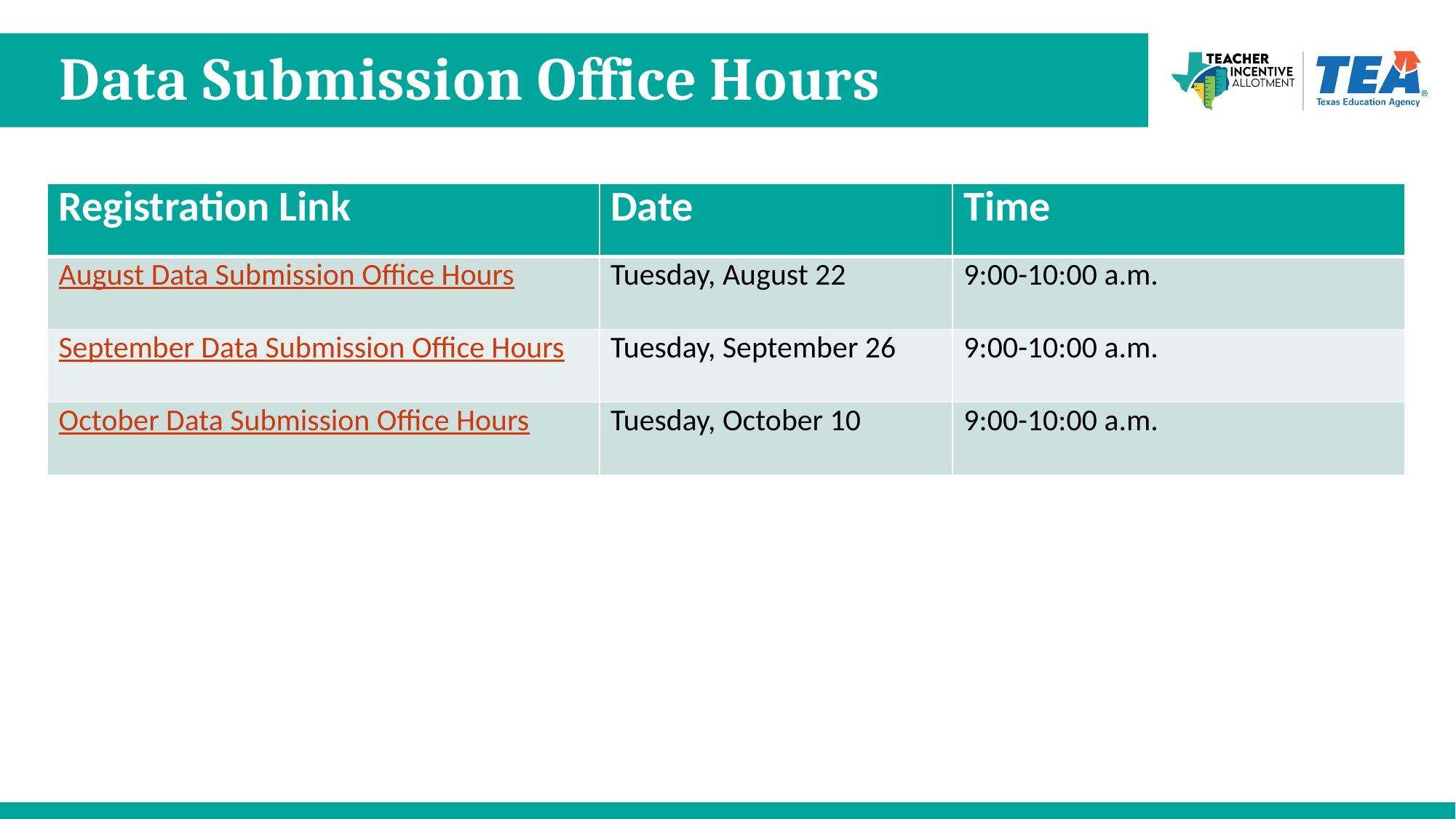

# Data Submission Office Hours
| Registration Link | Date | Time |
| --- | --- | --- |
| August Data Submission Office Hours | Tuesday, August 22 | 9:00-10:00 a.m. |
| September Data Submission Office Hours | Tuesday, September 26 | 9:00-10:00 a.m. |
| October Data Submission Office Hours | Tuesday, October 10 | 9:00-10:00 a.m. |